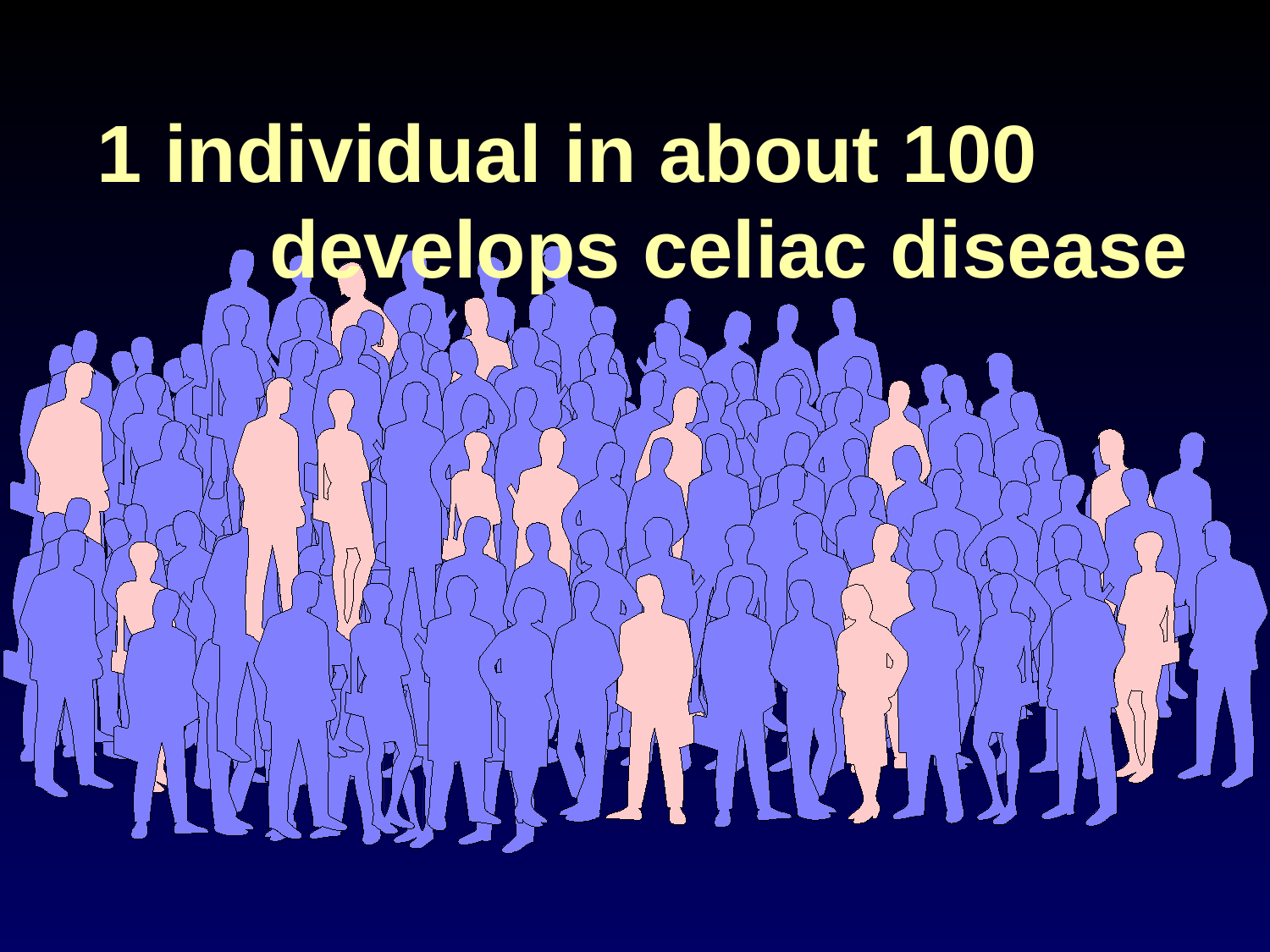

1 individual in about 100
develops celiac disease